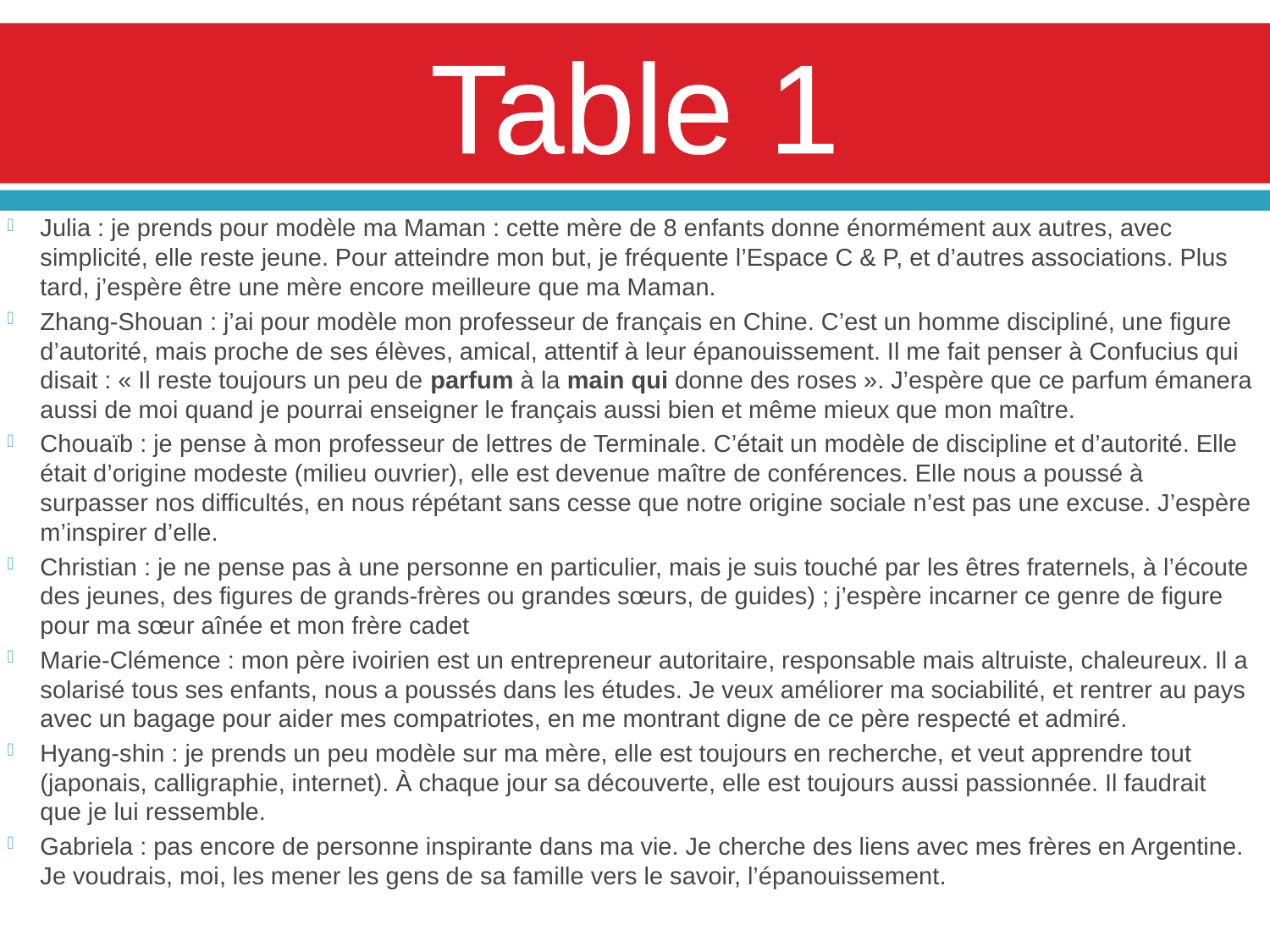

# Table 1
Julia : je prends pour modèle ma Maman : cette mère de 8 enfants donne énormément aux autres, avec simplicité, elle reste jeune. Pour atteindre mon but, je fréquente l’Espace C & P, et d’autres associations. Plus tard, j’espère être une mère encore meilleure que ma Maman.
Zhang-Shouan : j’ai pour modèle mon professeur de français en Chine. C’est un homme discipliné, une figure d’autorité, mais proche de ses élèves, amical, attentif à leur épanouissement. Il me fait penser à Confucius qui disait : « Il reste toujours un peu de parfum à la main qui donne des roses ». J’espère que ce parfum émanera aussi de moi quand je pourrai enseigner le français aussi bien et même mieux que mon maître.
Chouaïb : je pense à mon professeur de lettres de Terminale. C’était un modèle de discipline et d’autorité. Elle était d’origine modeste (milieu ouvrier), elle est devenue maître de conférences. Elle nous a poussé à surpasser nos difficultés, en nous répétant sans cesse que notre origine sociale n’est pas une excuse. J’espère m’inspirer d’elle.
Christian : je ne pense pas à une personne en particulier, mais je suis touché par les êtres fraternels, à l’écoute des jeunes, des figures de grands-frères ou grandes sœurs, de guides) ; j’espère incarner ce genre de figure pour ma sœur aînée et mon frère cadet
Marie-Clémence : mon père ivoirien est un entrepreneur autoritaire, responsable mais altruiste, chaleureux. Il a solarisé tous ses enfants, nous a poussés dans les études. Je veux améliorer ma sociabilité, et rentrer au pays avec un bagage pour aider mes compatriotes, en me montrant digne de ce père respecté et admiré.
Hyang-shin : je prends un peu modèle sur ma mère, elle est toujours en recherche, et veut apprendre tout (japonais, calligraphie, internet). À chaque jour sa découverte, elle est toujours aussi passionnée. Il faudrait que je lui ressemble.
Gabriela : pas encore de personne inspirante dans ma vie. Je cherche des liens avec mes frères en Argentine. Je voudrais, moi, les mener les gens de sa famille vers le savoir, l’épanouissement.